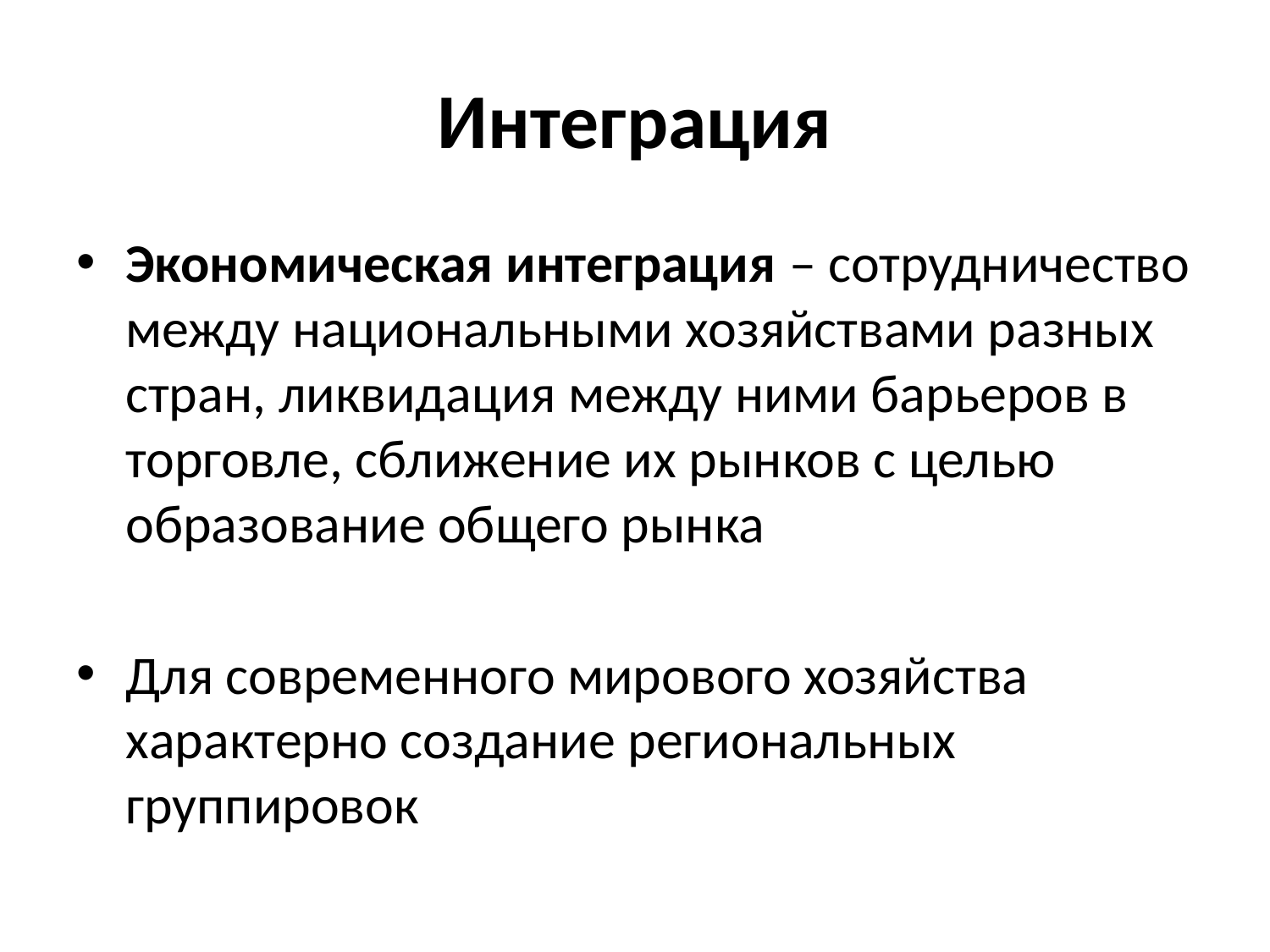

# Интеграция
Экономическая интеграция – сотрудничество между национальными хозяйствами разных стран, ликвидация между ними барьеров в торговле, сближение их рынков с целью образование общего рынка

Для современного мирового хозяйства характерно создание региональных группировок